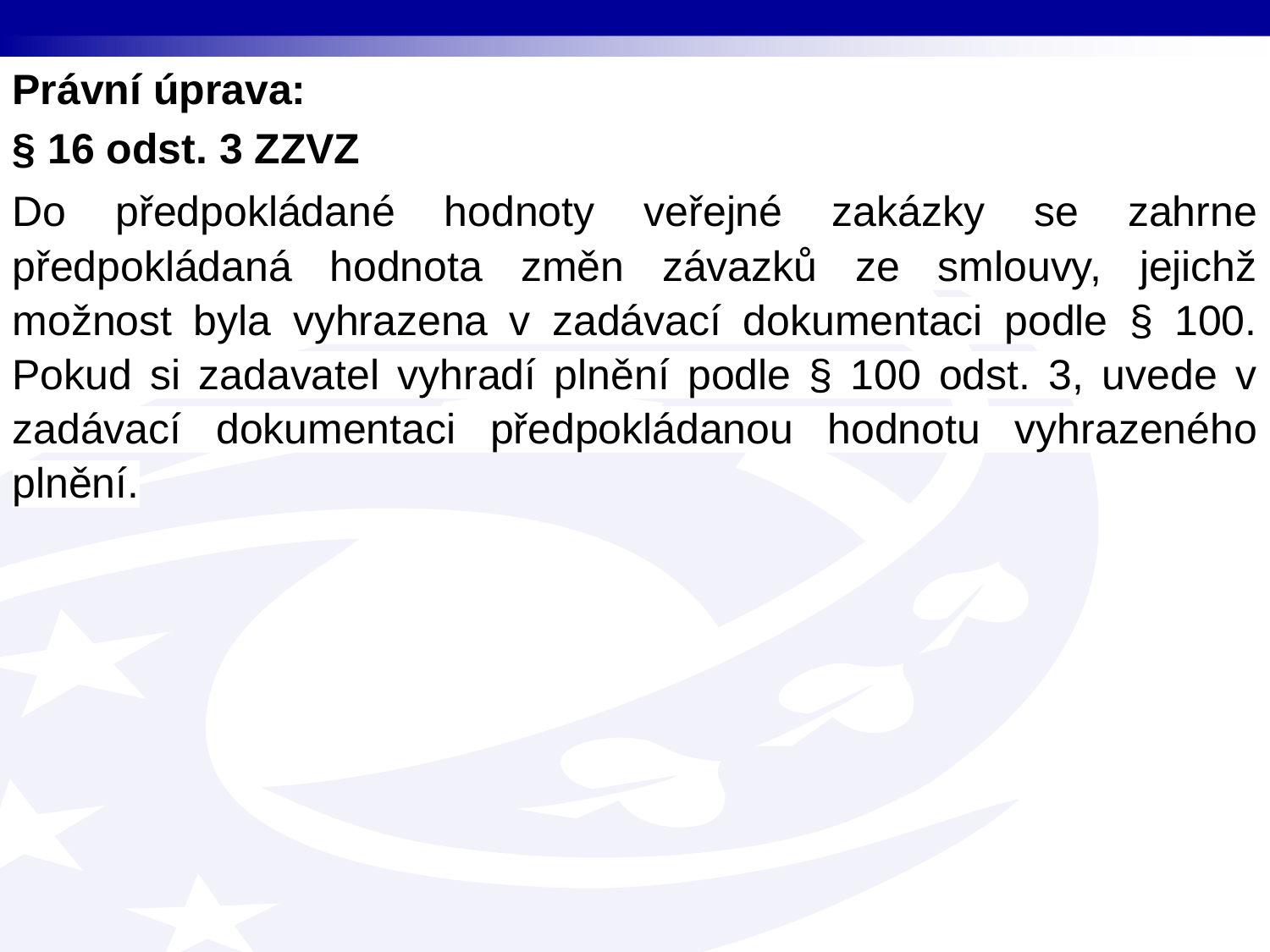

Právní úprava:
§ 16 odst. 3 ZZVZ
Do předpokládané hodnoty veřejné zakázky se zahrne předpokládaná hodnota změn závazků ze smlouvy, jejichž možnost byla vyhrazena v zadávací dokumentaci podle § 100. Pokud si zadavatel vyhradí plnění podle § 100 odst. 3, uvede v zadávací dokumentaci předpokládanou hodnotu vyhrazeného plnění.